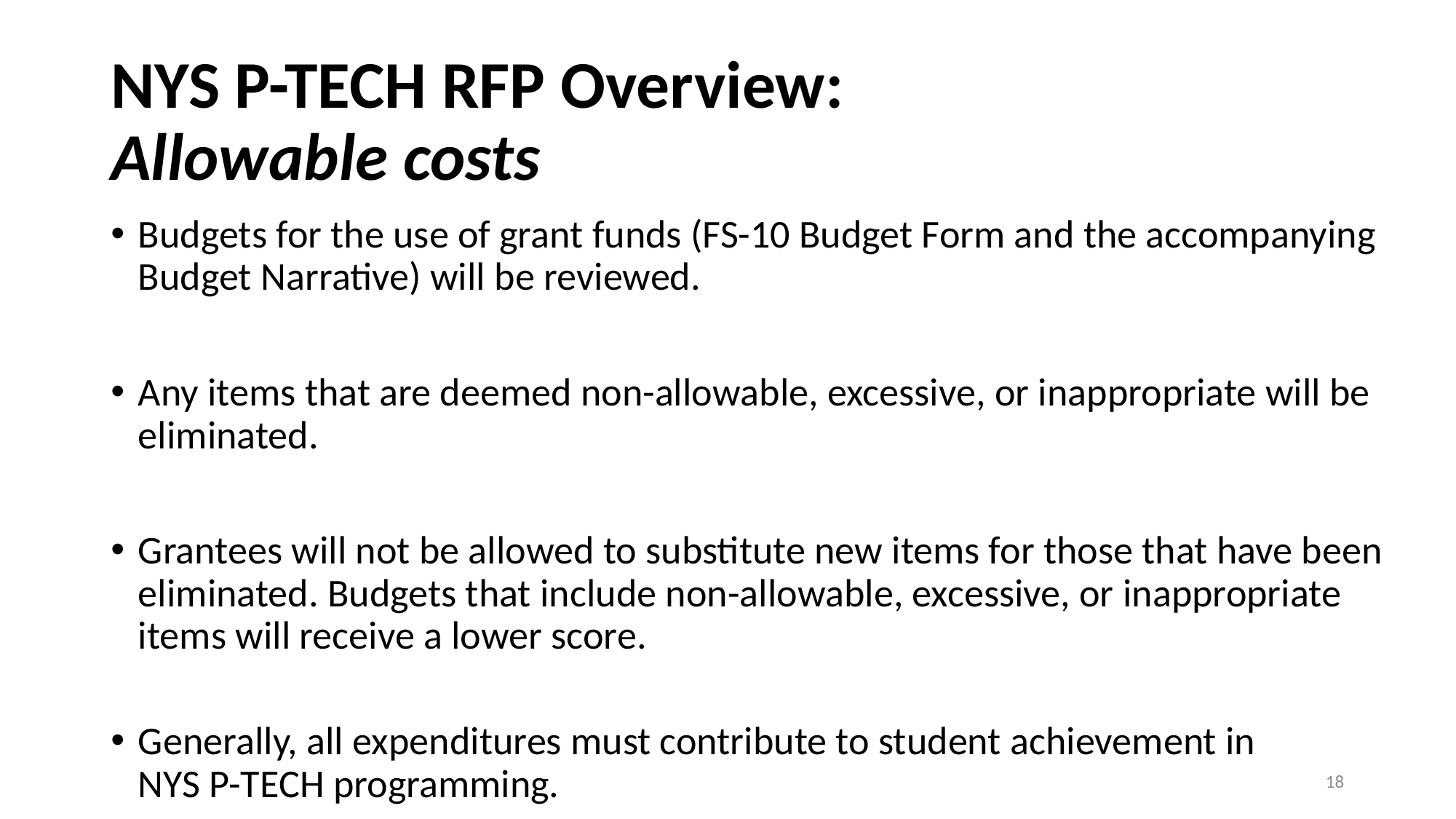

# NYS P-TECH RFP Overview: Allowable costs

Budgets for the use of grant funds (FS-10 Budget Form and the accompanying Budget Narrative) will be reviewed.

Any items that are deemed non-allowable, excessive, or inappropriate will be eliminated.

Grantees will not be allowed to substitute new items for those that have been eliminated. Budgets that include non-allowable, excessive, or inappropriate items will receive a lower score.

Generally, all expenditures must contribute to student achievement in
NYS P-TECH programming.
18